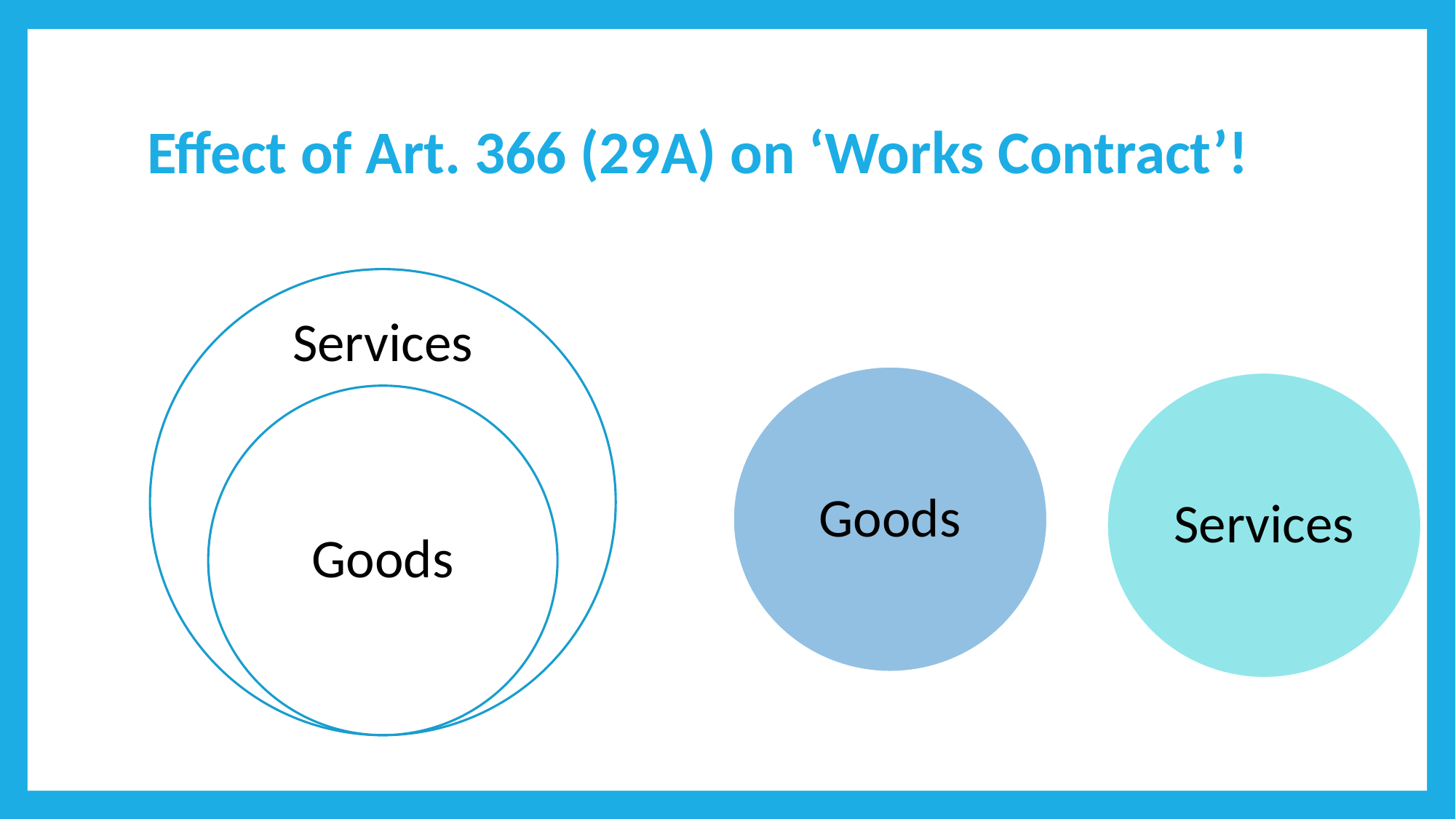

# Effect of Art. 366 (29A) on ‘Works Contract’!
Services
Goods
Goods
Services